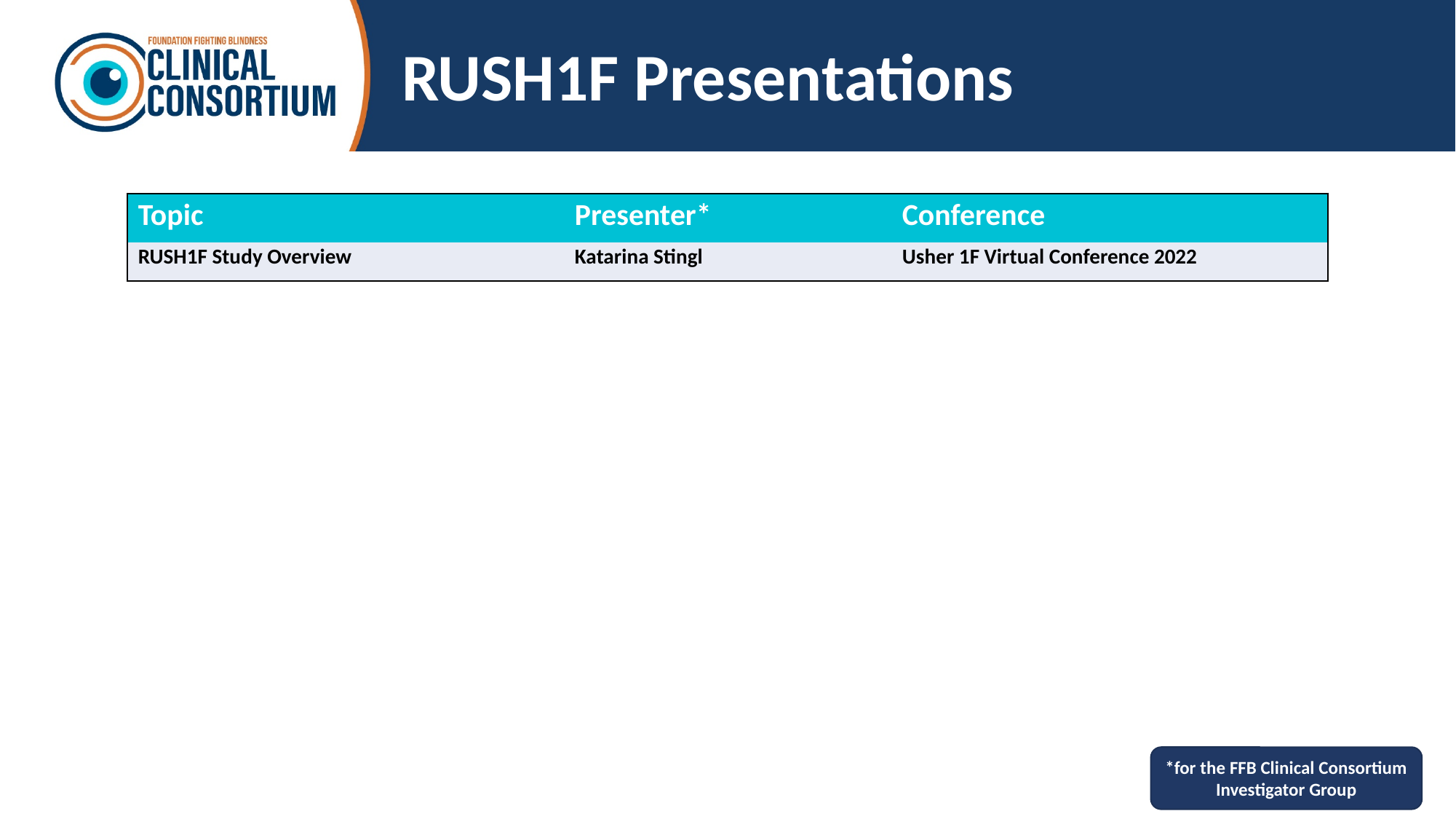

# RUSH1F Presentations
| Topic | Presenter\* | Conference |
| --- | --- | --- |
| RUSH1F Study Overview | Katarina Stingl | Usher 1F Virtual Conference 2022 |
*for the FFB Clinical Consortium Investigator Group